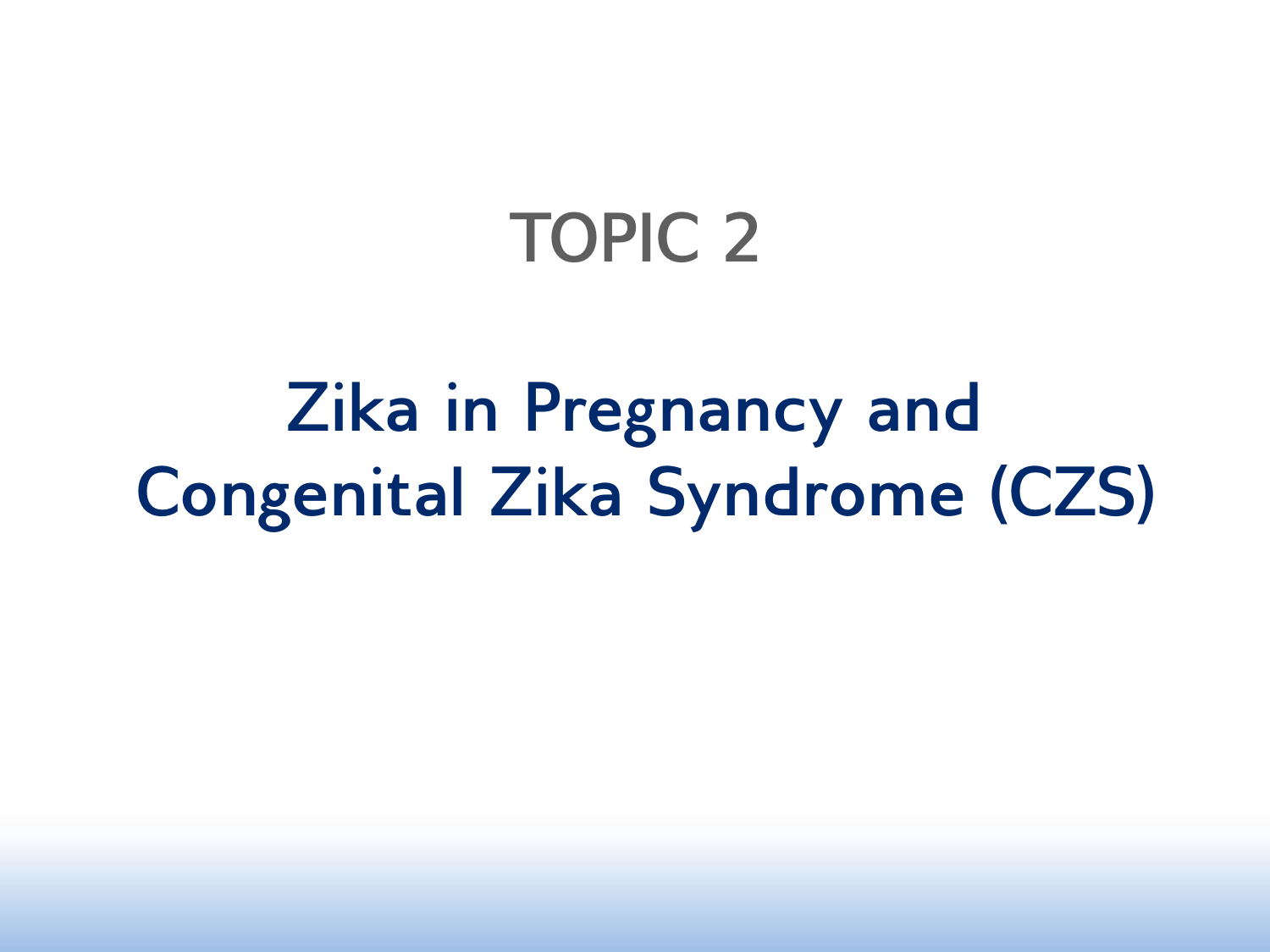

# TOPIC 2 Zika in Pregnancy and Congenital Zika Syndrome (CZS)